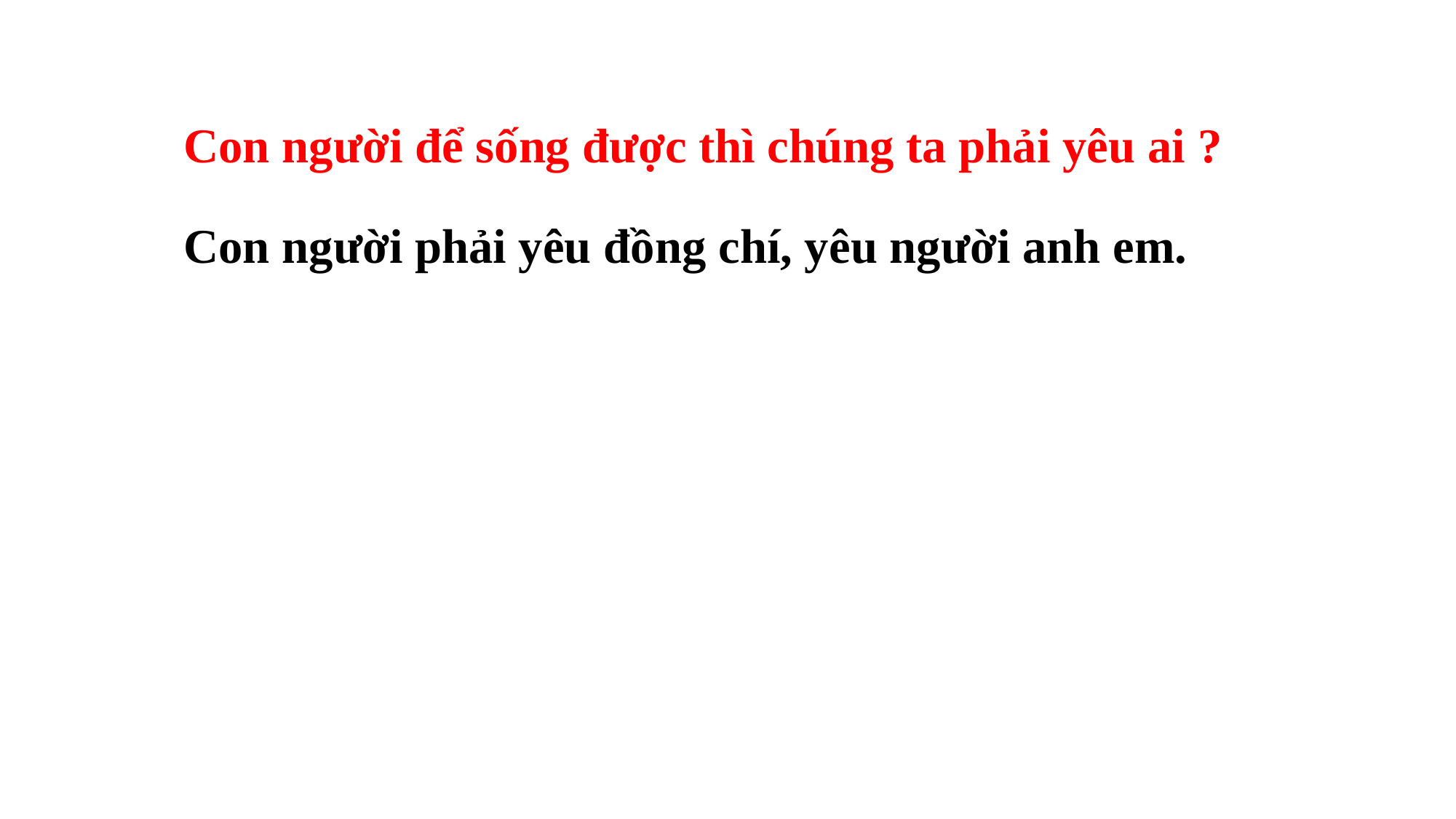

Con người để sống được thì chúng ta phải yêu ai ?
Con người phải yêu đồng chí, yêu người anh em.